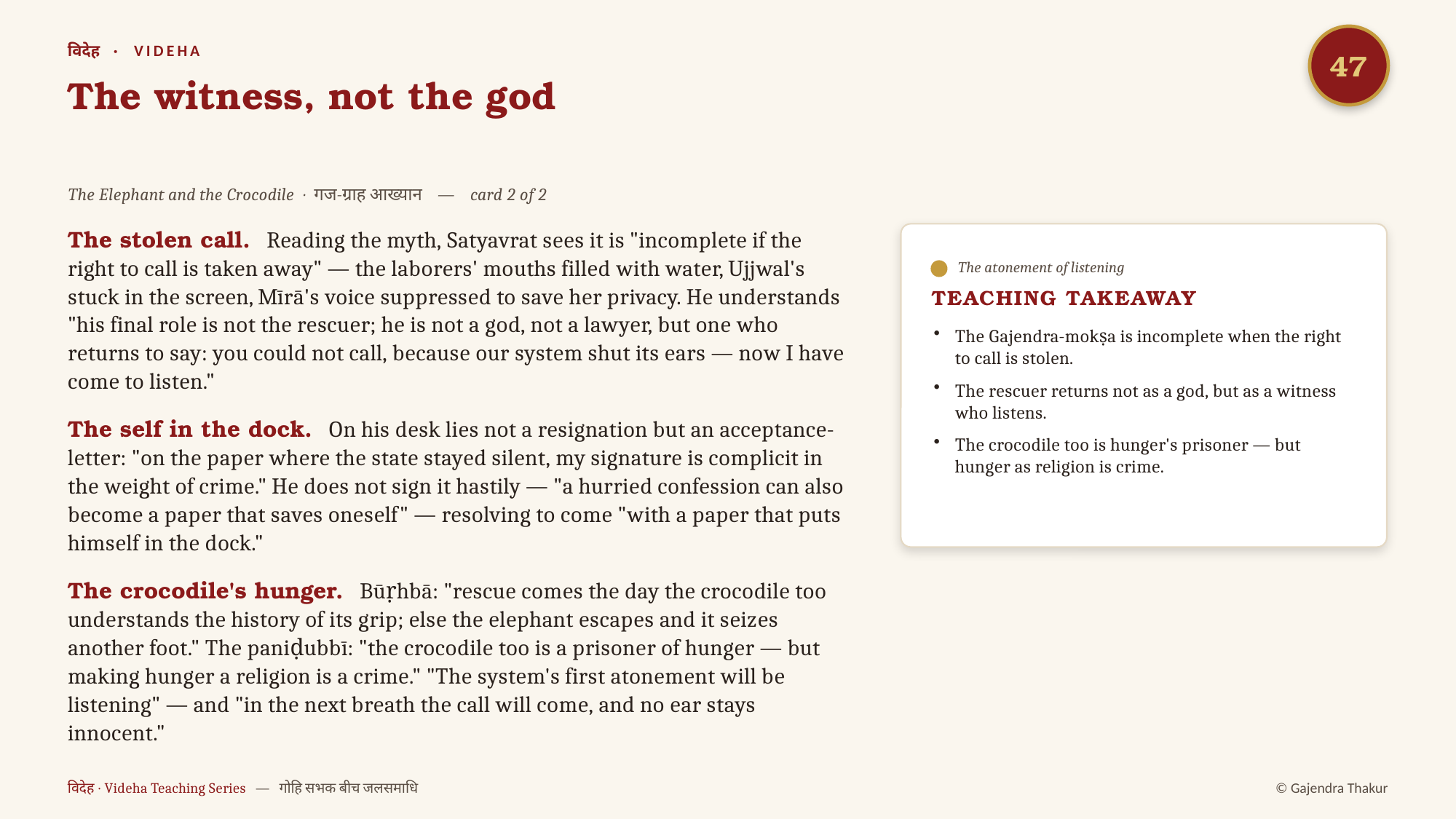

47
विदेह  ·  VIDEHA
The witness, not the god
The Elephant and the Crocodile  ·  गज-ग्राह आख्यान    —    card 2 of 2
The stolen call.  Reading the myth, Satyavrat sees it is "incomplete if the right to call is taken away" — the laborers' mouths filled with water, Ujjwal's stuck in the screen, Mīrā's voice suppressed to save her privacy. He understands "his final role is not the rescuer; he is not a god, not a lawyer, but one who returns to say: you could not call, because our system shut its ears — now I have come to listen."
The self in the dock.  On his desk lies not a resignation but an acceptance-letter: "on the paper where the state stayed silent, my signature is complicit in the weight of crime." He does not sign it hastily — "a hurried confession can also become a paper that saves oneself" — resolving to come "with a paper that puts himself in the dock."
The crocodile's hunger.  Būṛhbā: "rescue comes the day the crocodile too understands the history of its grip; else the elephant escapes and it seizes another foot." The paniḍubbī: "the crocodile too is a prisoner of hunger — but making hunger a religion is a crime." "The system's first atonement will be listening" — and "in the next breath the call will come, and no ear stays innocent."

The atonement of listening

TEACHING TAKEAWAY
The Gajendra-mokṣa is incomplete when the right to call is stolen.
The rescuer returns not as a god, but as a witness who listens.
The crocodile too is hunger's prisoner — but hunger as religion is crime.
विदेह · Videha Teaching Series   —   गोहि सभक बीच जलसमाधि
© Gajendra Thakur